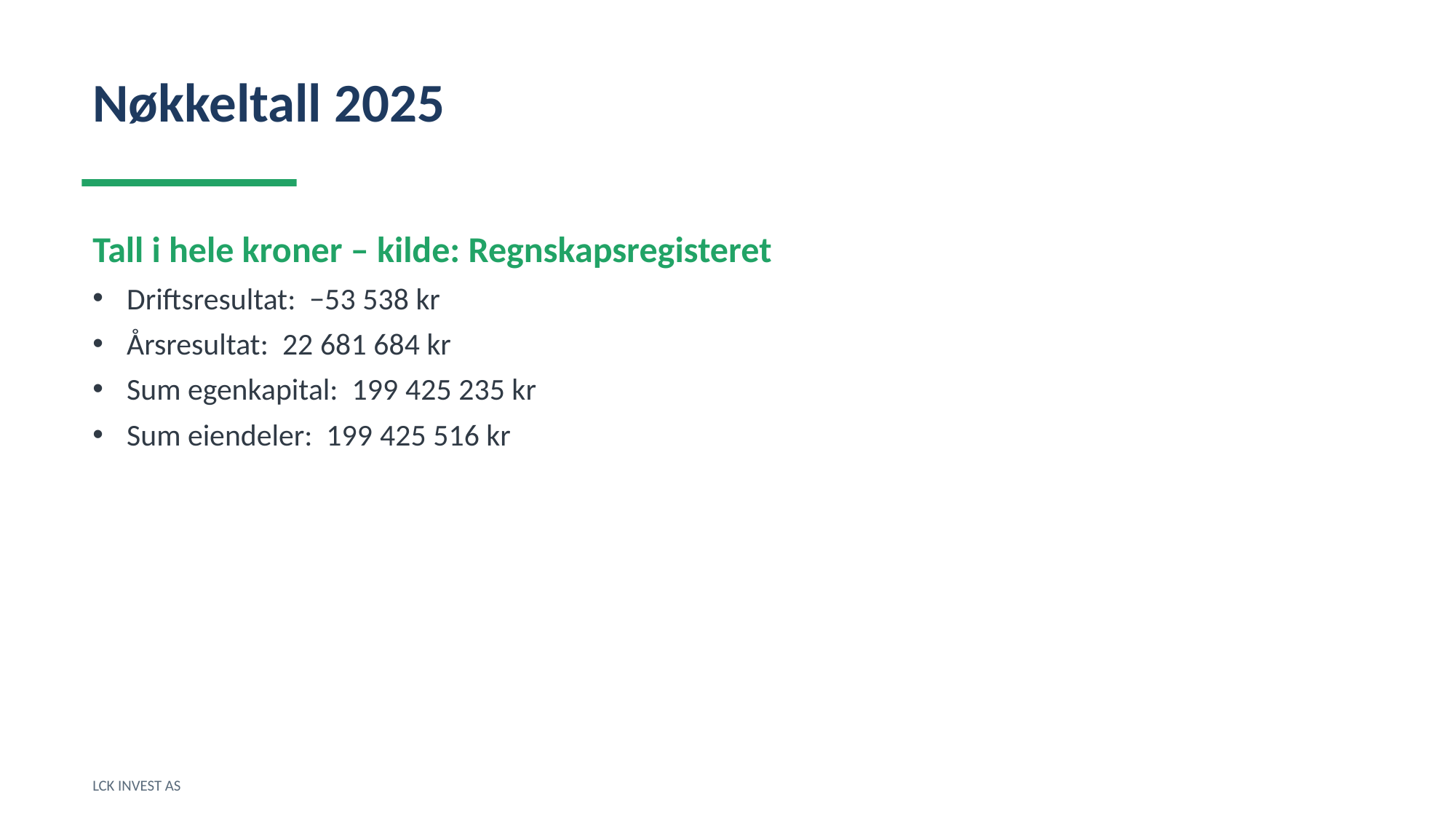

Nøkkeltall 2025

Tall i hele kroner – kilde: Regnskapsregisteret
Driftsresultat:  −53 538 kr
Årsresultat:  22 681 684 kr
Sum egenkapital:  199 425 235 kr
Sum eiendeler:  199 425 516 kr
LCK INVEST AS